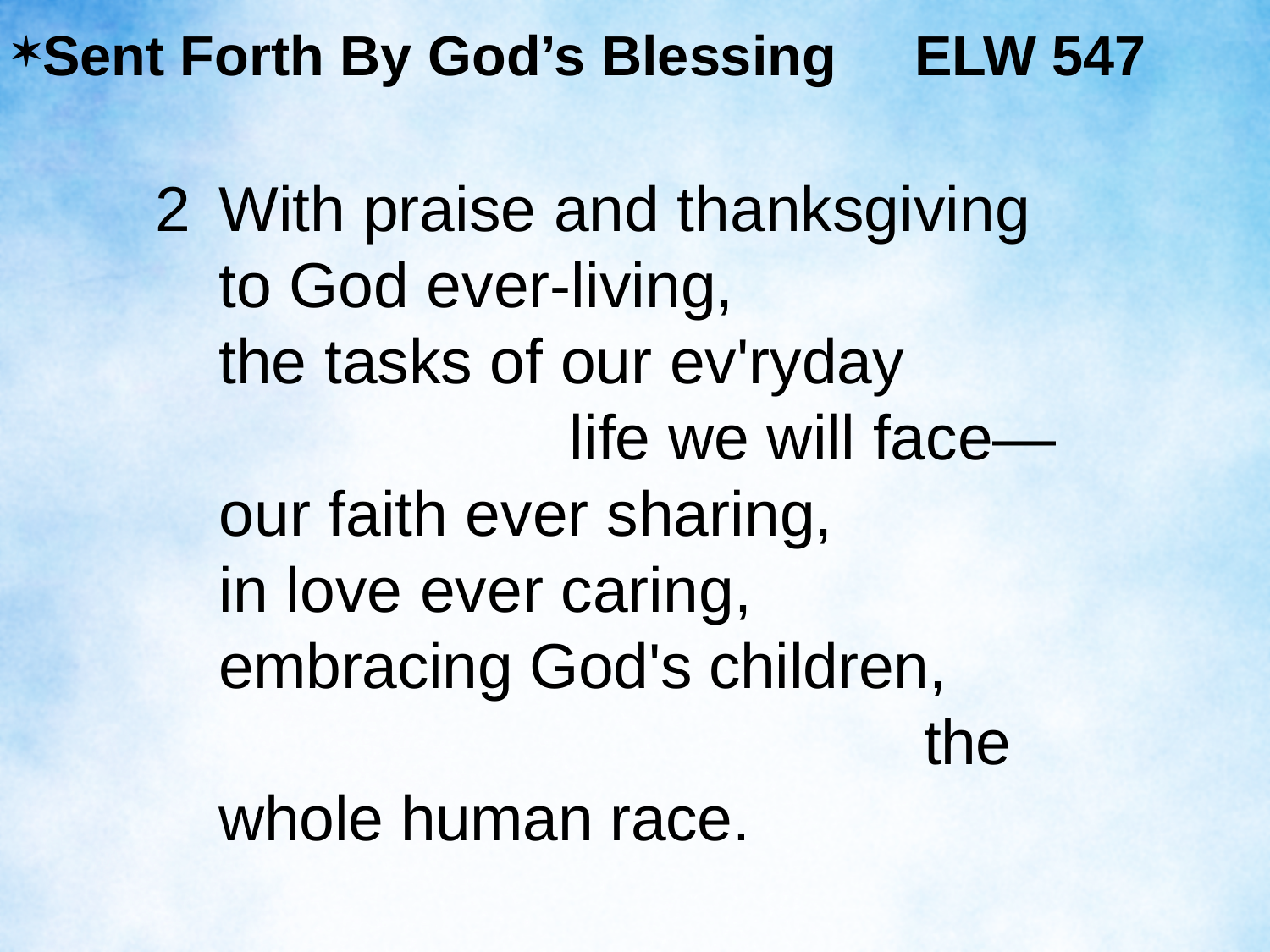

Sent Forth By God’s Blessing     ELW 547
2	With praise and thanksgiving
	to God ever-living,
	the tasks of our ev'ryday                                 life we will face—
	our faith ever sharing,
	in love ever caring,
	embracing God's children,                                                    the whole human race.